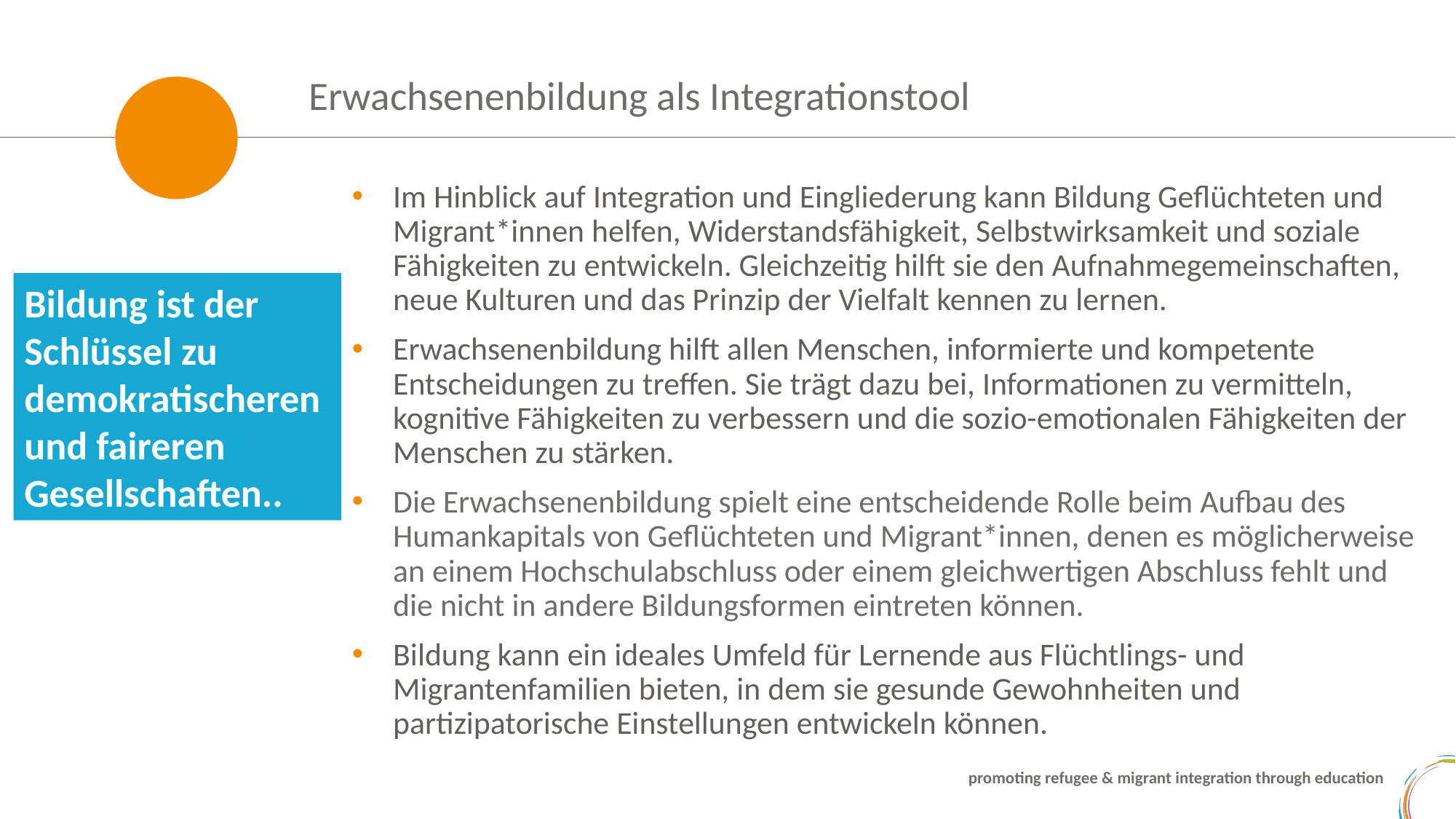

Erwachsenenbildung als Integrationstool
Im Hinblick auf Integration und Eingliederung kann Bildung Geflüchteten und Migrant*innen helfen, Widerstandsfähigkeit, Selbstwirksamkeit und soziale Fähigkeiten zu entwickeln. Gleichzeitig hilft sie den Aufnahmegemeinschaften, neue Kulturen und das Prinzip der Vielfalt kennen zu lernen.
Erwachsenenbildung hilft allen Menschen, informierte und kompetente Entscheidungen zu treffen. Sie trägt dazu bei, Informationen zu vermitteln, kognitive Fähigkeiten zu verbessern und die sozio-emotionalen Fähigkeiten der Menschen zu stärken.
Die Erwachsenenbildung spielt eine entscheidende Rolle beim Aufbau des Humankapitals von Geflüchteten und Migrant*innen, denen es möglicherweise an einem Hochschulabschluss oder einem gleichwertigen Abschluss fehlt und die nicht in andere Bildungsformen eintreten können.
Bildung kann ein ideales Umfeld für Lernende aus Flüchtlings- und Migrantenfamilien bieten, in dem sie gesunde Gewohnheiten und partizipatorische Einstellungen entwickeln können.

Bildung ist der Schlüssel zu demokratischeren und faireren Gesellschaften..